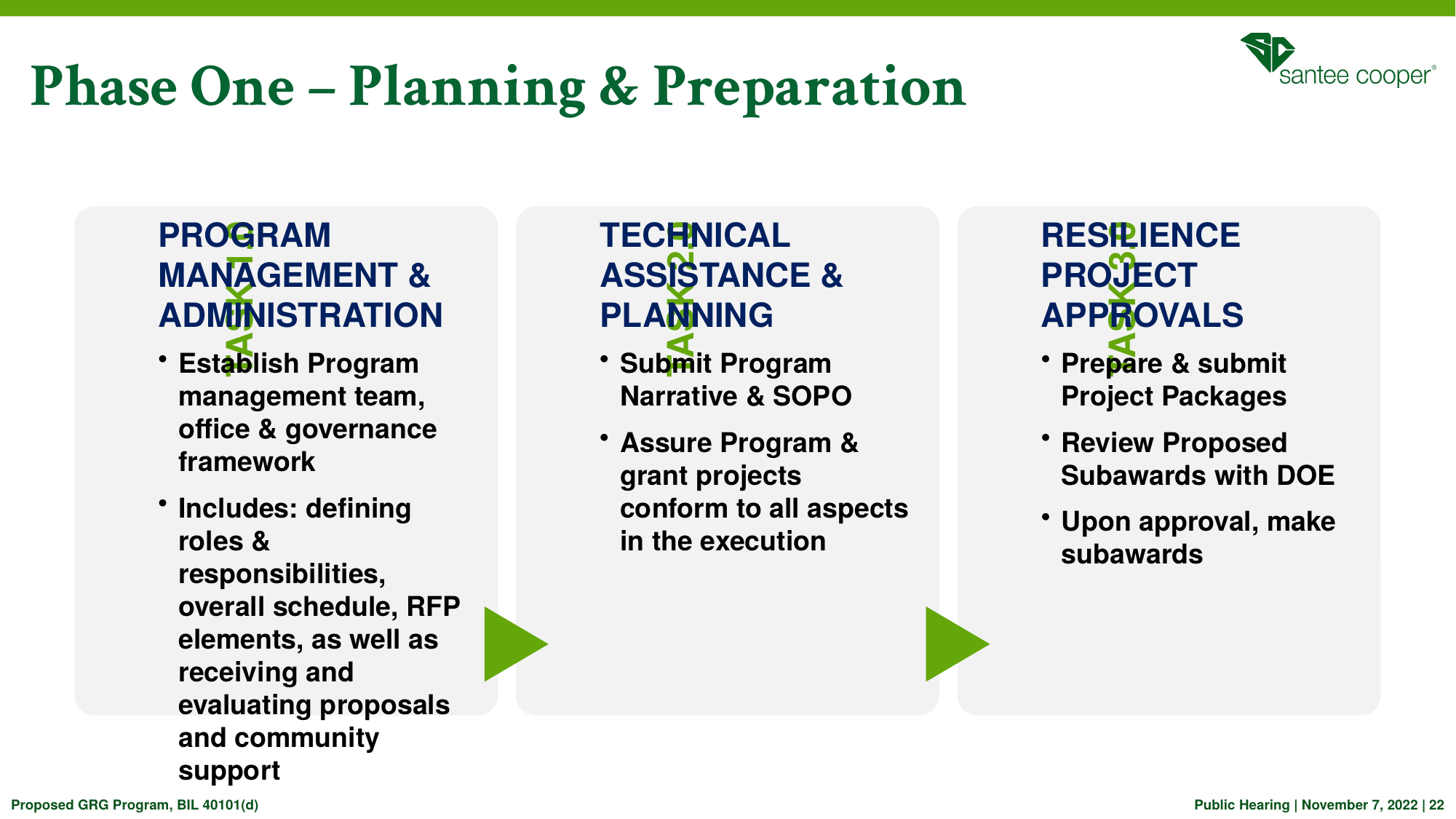

# Phase One – Planning & Preparation
TASK 1.0
PROGRAM MANAGEMENT & ADMINISTRATION
Establish Program management team, office & governance framework
Includes: defining roles & responsibilities, overall schedule, RFP elements, as well as receiving and evaluating proposals and community support
TASK 2.0
TECHNICAL ASSISTANCE & PLANNING
Submit Program Narrative & SOPO
Assure Program &
grant projects conform to all aspects in the execution
TASK 3.0
RESILIENCE PROJECT APPROVALS
Prepare & submit Project Packages
Review Proposed Subawards with DOE
Upon approval, make subawards
Proposed GRG Program, BIL 40101(d)
Public Hearing | November 7, 2022 | 22